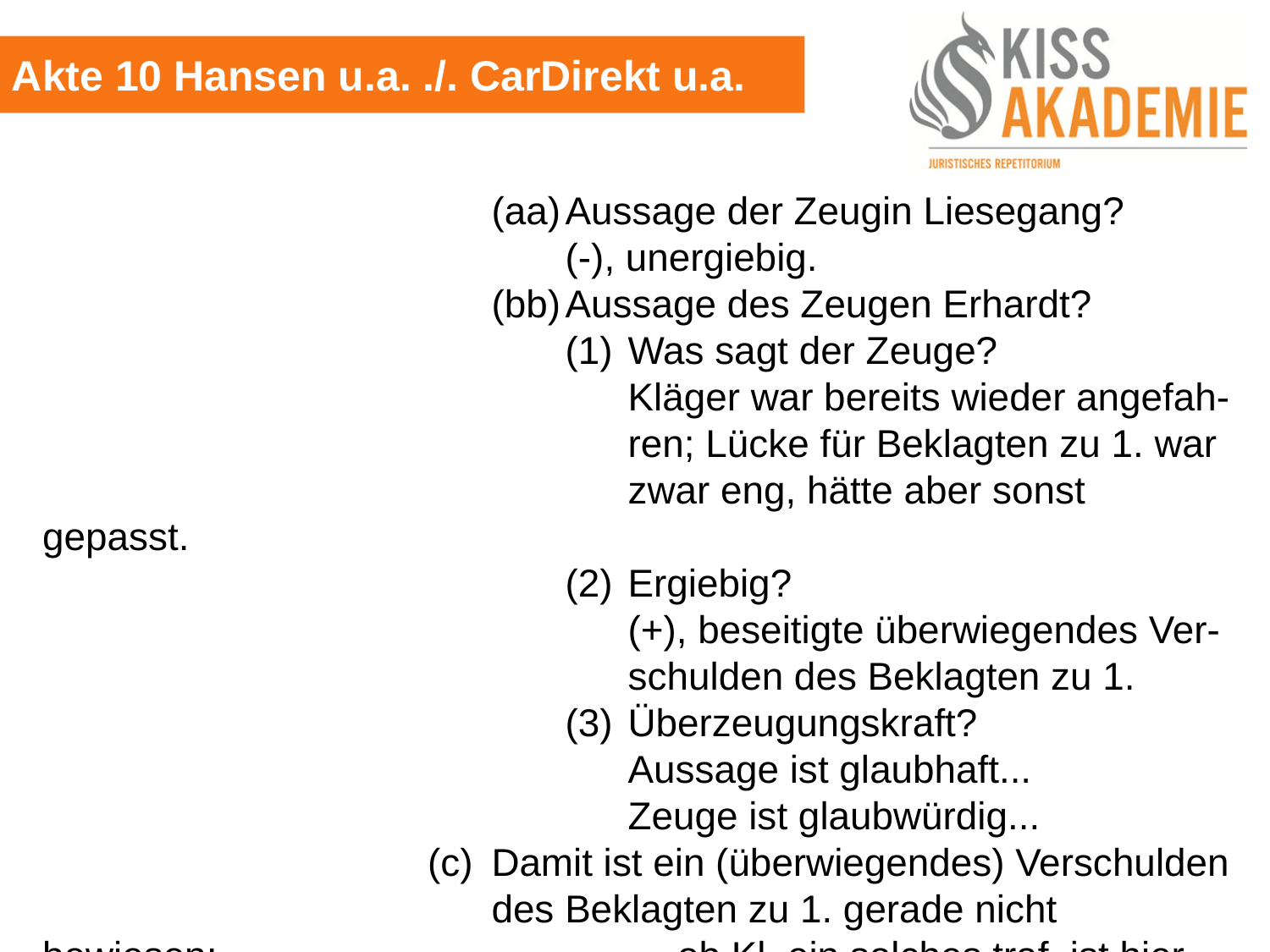

Akte 10 Hansen u.a. ./. CarDirekt u.a.

								(aa)	Aussage der Zeugin Liesegang?
									(-), unergiebig.
								(bb)	Aussage des Zeugen Erhardt?
									(1)	Was sagt der Zeuge?
										Kläger war bereits wieder angefah-										ren; Lücke für Beklagten zu 1. war										zwar eng, hätte aber sonst gepasst.
									(2)	Ergiebig?
										(+), beseitigte überwiegendes Ver-										schulden des Beklagten zu 1.
									(3)	Überzeugungskraft?
										Aussage ist glaubhaft...												Zeuge ist glaubwürdig...
							(c)	Damit ist ein (überwiegendes) Verschulden 								des Beklagten zu 1. gerade nicht bewiesen;								ob Kl. ein solches traf, ist hier irrelevant.